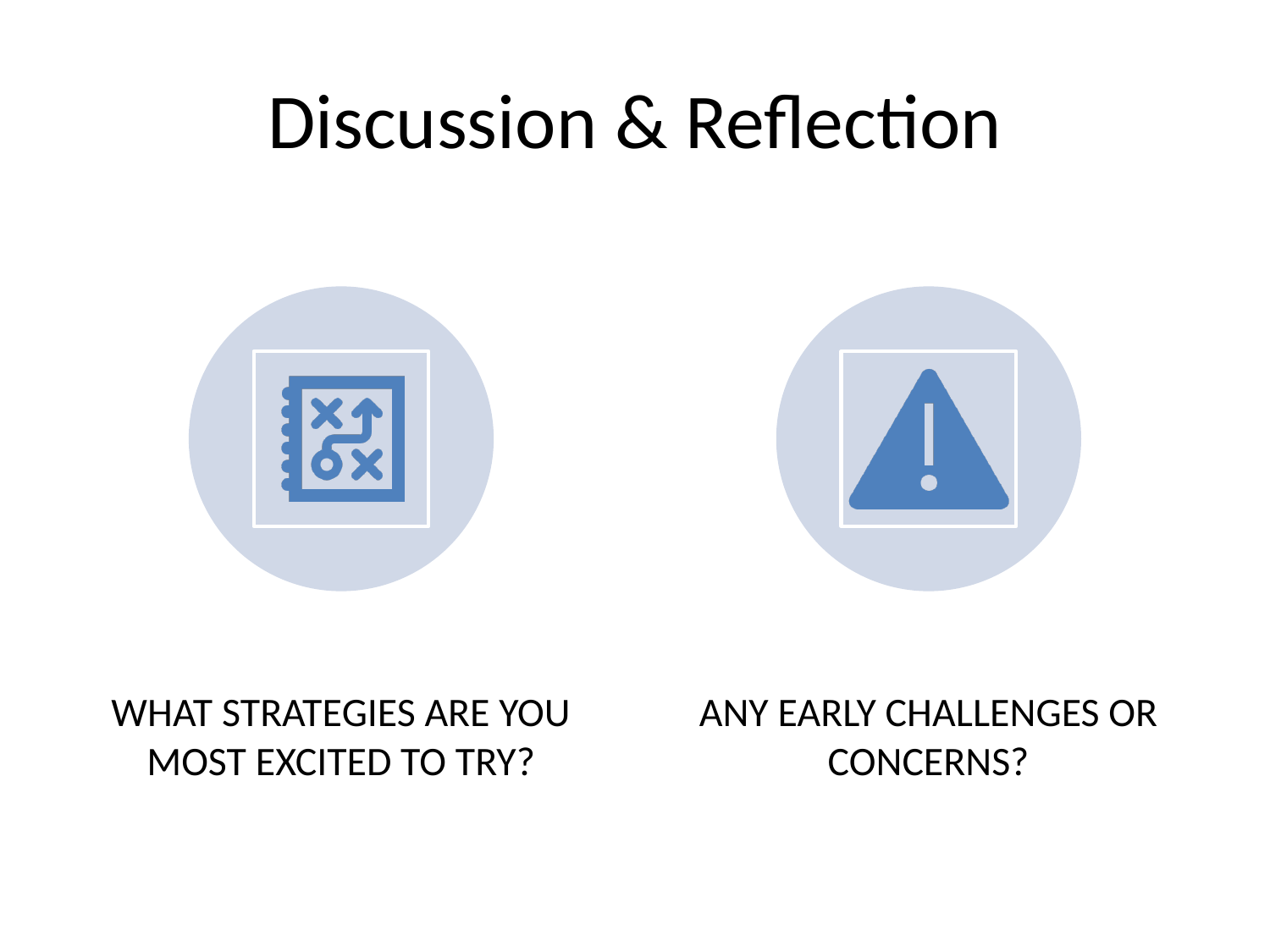

# Discussion & Reflection
What strategies are you most excited to try?
Any early challenges or concerns?